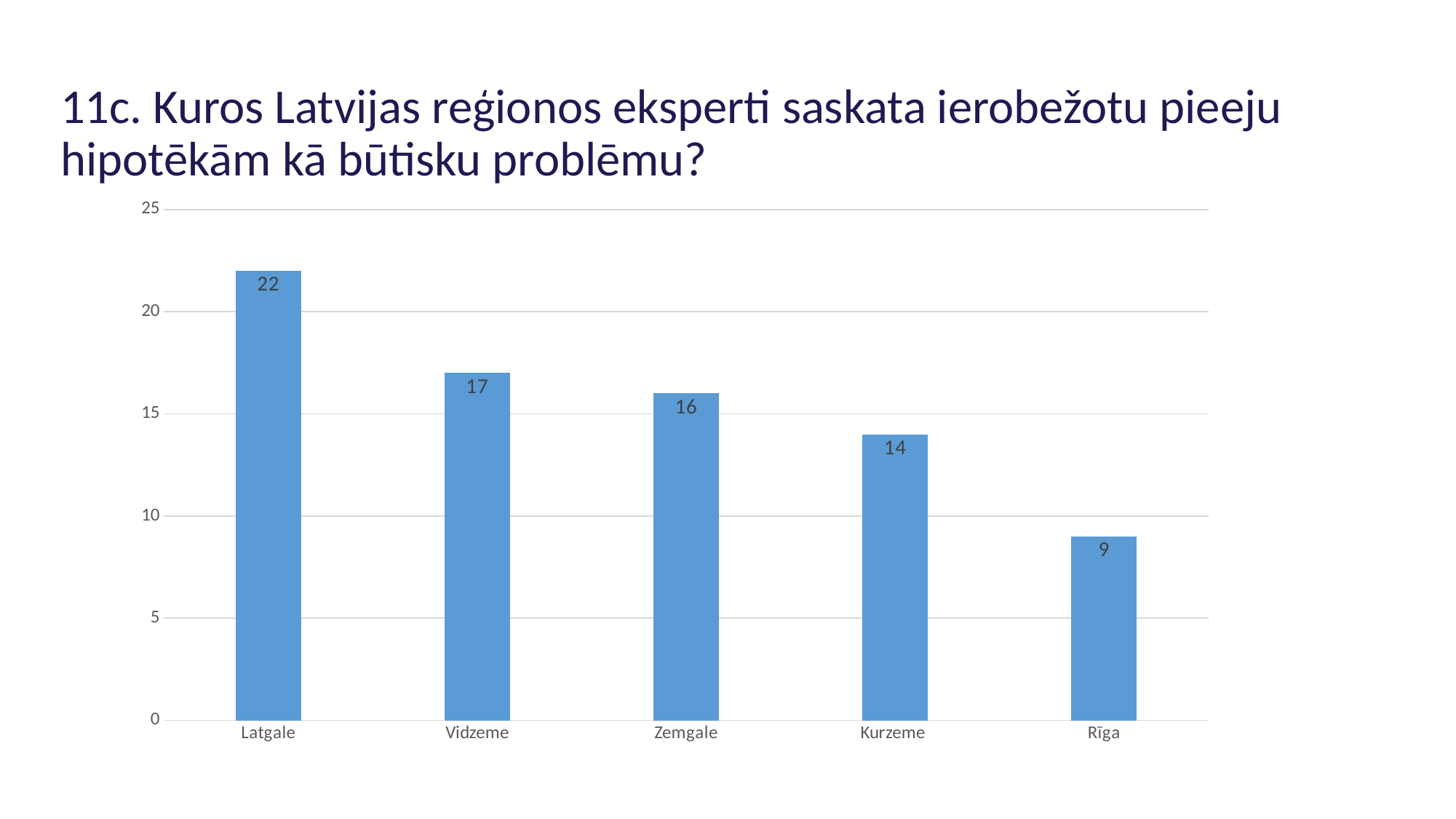

# 11c. Kuros Latvijas reģionos eksperti saskata ierobežotu pieeju hipotēkām kā būtisku problēmu?

### Chart

| Category | Ierobežota pieeja hipotēkām |
|---|---|
| Latgale | 22.0 |
| Vidzeme | 17.0 |
| Zemgale | 16.0 |
| Kurzeme  | 14.0 |
| Rīga | 9.0 |